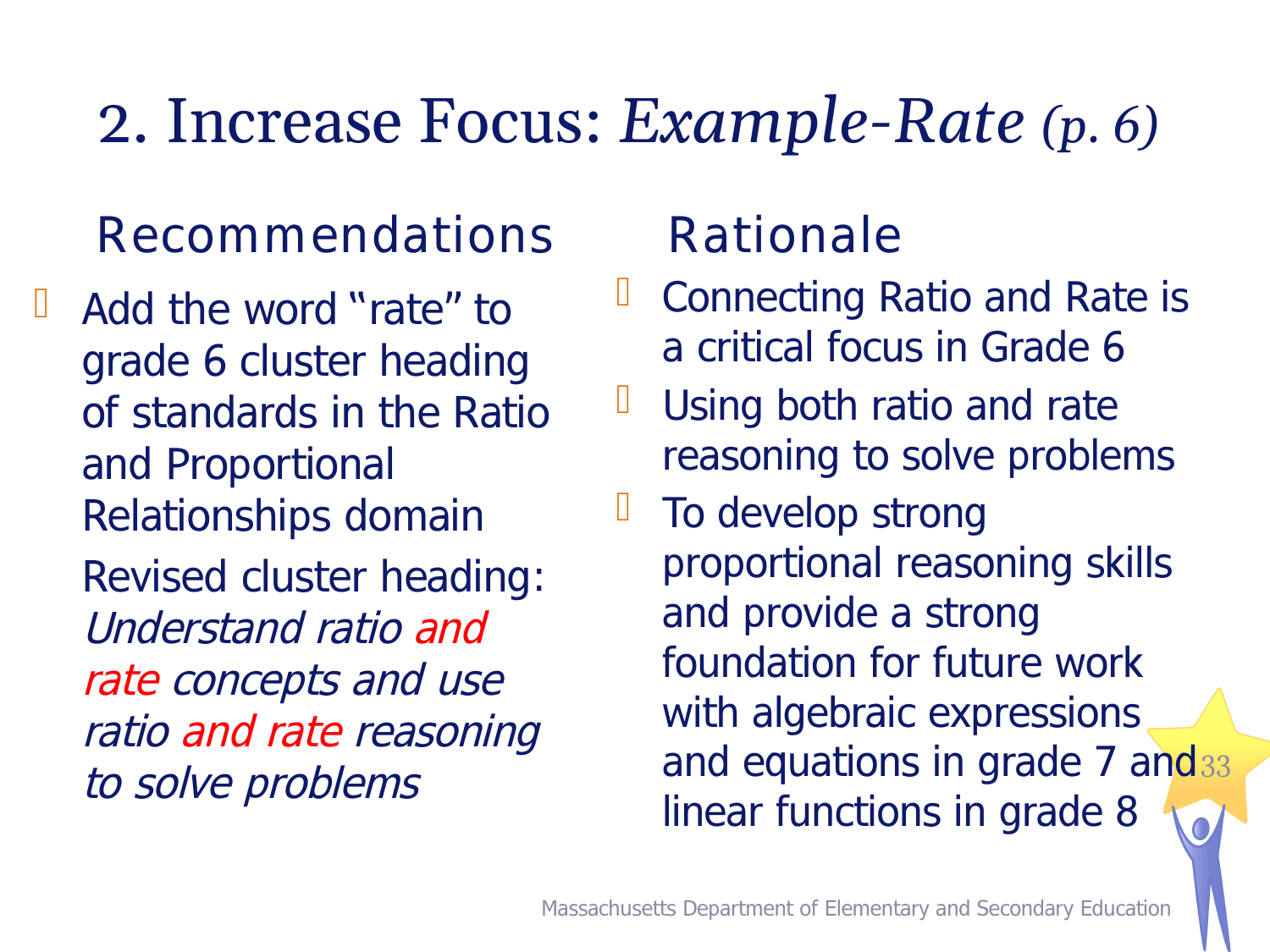

# 2. Increase Focus: Example-Rate (p. 6)
Recommendations
Rationale
Connecting Ratio and Rate is a critical focus in Grade 6
Using both ratio and rate reasoning to solve problems
To develop strong proportional reasoning skills  and provide a strong foundation for future work with algebraic expressions and equations in grade 7 and linear functions in grade 8

Add the word “rate” to grade 6 cluster heading of standards in the Ratio and Proportional Relationships domain
	Revised cluster heading: Understand ratio and rate concepts and use ratio and rate reasoning to solve problems
33
Massachusetts Department of Elementary and Secondary Education